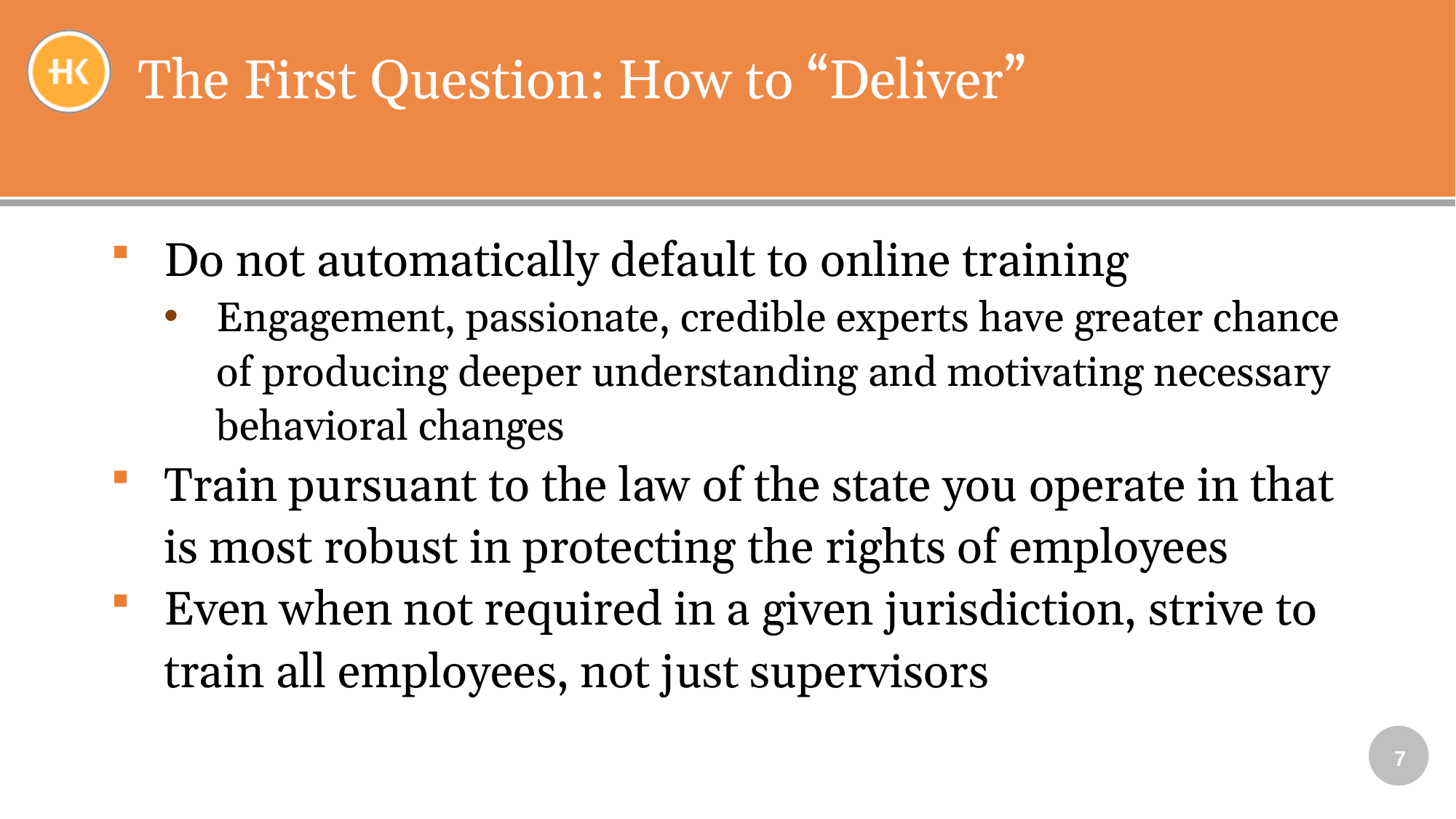

# The First Question: How to “Deliver”
Do not automatically default to online training
Engagement, passionate, credible experts have greater chance of producing deeper understanding and motivating necessary behavioral changes
Train pursuant to the law of the state you operate in that is most robust in protecting the rights of employees
Even when not required in a given jurisdiction, strive to train all employees, not just supervisors